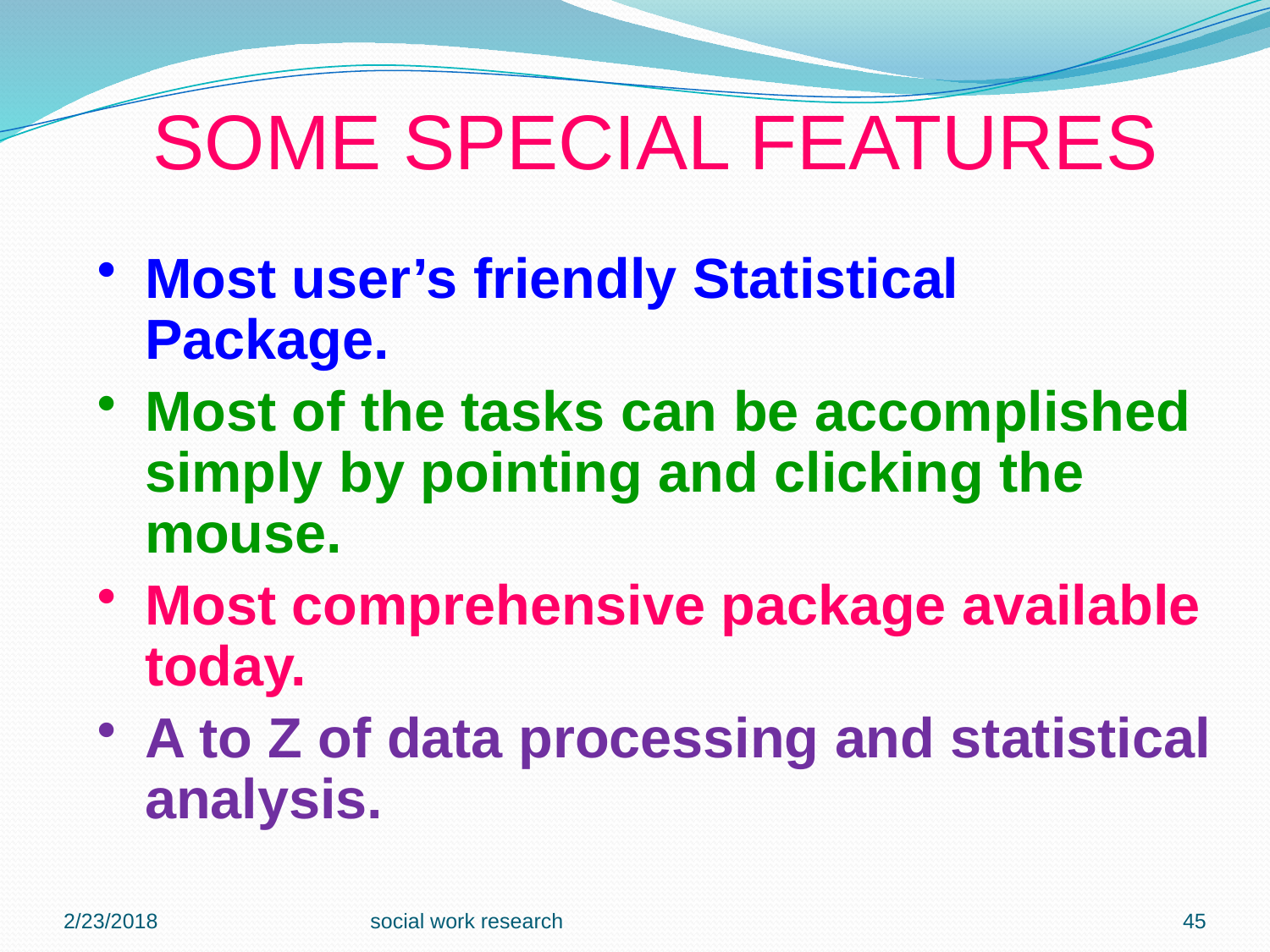

SOME SPECIAL FEATURES
Most user’s friendly Statistical Package.
Most of the tasks can be accomplished simply by pointing and clicking the mouse.
Most comprehensive package available today.
A to Z of data processing and statistical analysis.
2/23/2018
social work research
45